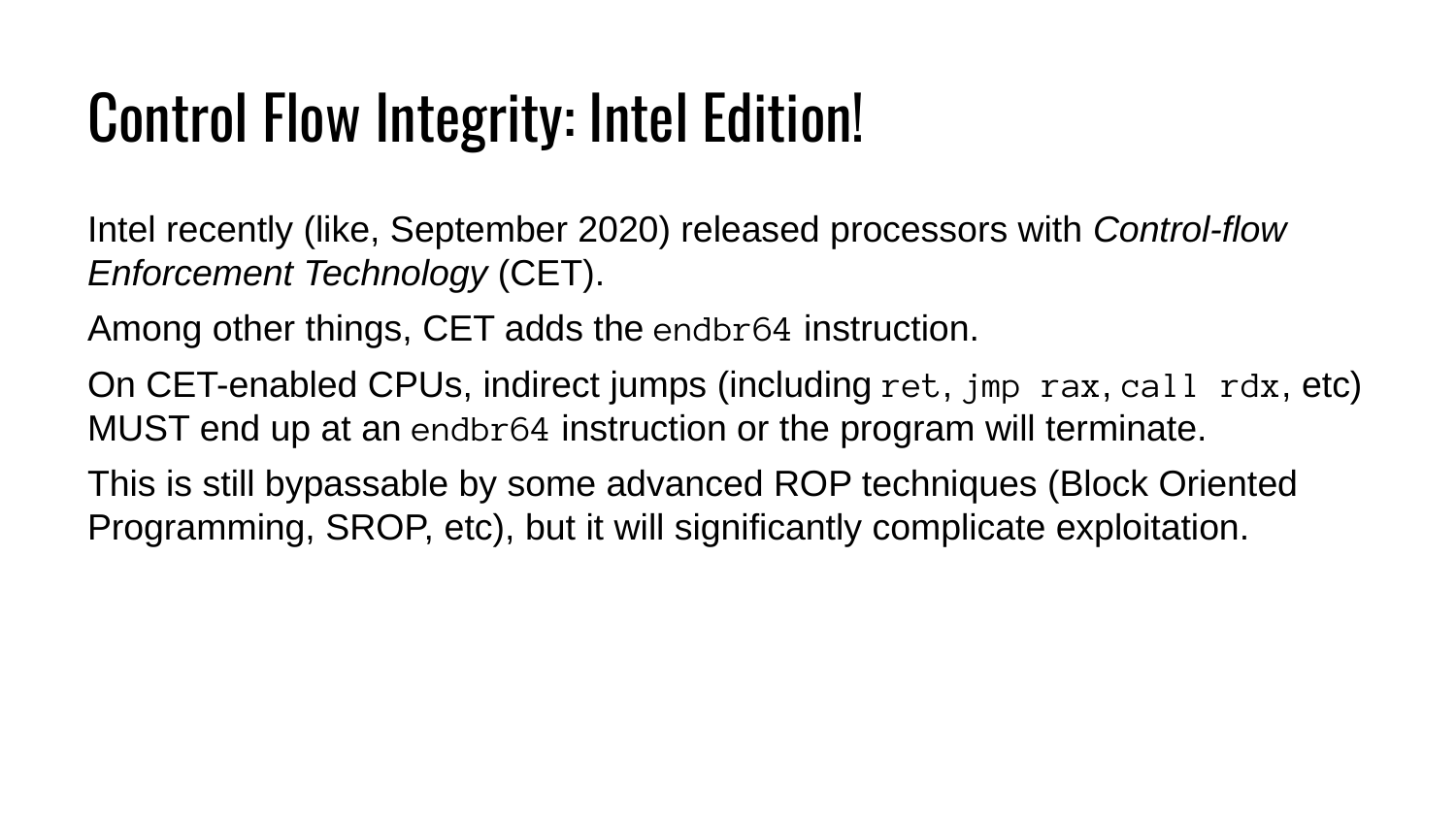

# Control Flow Integrity: Intel Edition!
Intel recently (like, September 2020) released processors with Control-flow Enforcement Technology (CET).
Among other things, CET adds the endbr64 instruction.
On CET-enabled CPUs, indirect jumps (including ret, jmp rax, call rdx, etc) MUST end up at an endbr64 instruction or the program will terminate.
This is still bypassable by some advanced ROP techniques (Block Oriented Programming, SROP, etc), but it will significantly complicate exploitation.